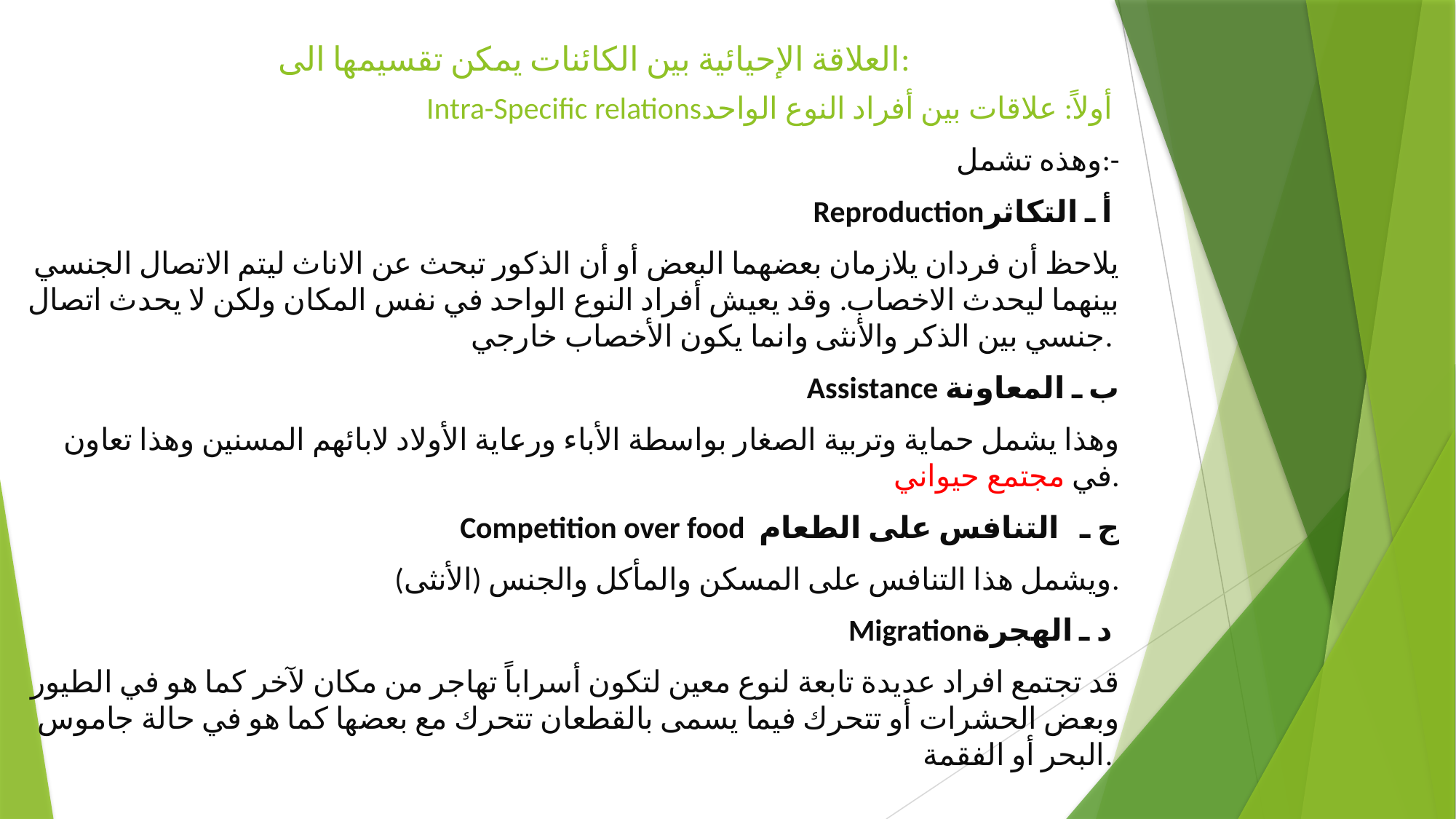

# العلاقة الإحيائية بين الكائنات يمكن تقسيمها الى:
 Intra-Specific relationsأولاً: علاقات بين أفراد النوع الواحد
وهذه تشمل:-
Reproductionأ ـ التكاثر
يلاحظ أن فردان يلازمان بعضهما البعض أو أن الذكور تبحث عن الاناث ليتم الاتصال الجنسي بينهما ليحدث الاخصاب. وقد يعيش أفراد النوع الواحد في نفس المكان ولكن لا يحدث اتصال جنسي بين الذكر والأنثى وانما يكون الأخصاب خارجي.
Assistance ب ـ المعاونة
وهذا يشمل حماية وتربية الصغار بواسطة الأباء ورعاية الأولاد لابائهم المسنين وهذا تعاون في مجتمع حيواني.
Competition over food  ج ـ   التنافس على الطعام
ويشمل هذا التنافس على المسكن والمأكل والجنس (الأنثى).
Migrationد ـ الهجرة
قد تجتمع افراد عديدة تابعة لنوع معين لتكون أسراباً تهاجر من مكان لآخر كما هو في الطيور وبعض الحشرات أو تتحرك فيما يسمى بالقطعان تتحرك مع بعضها كما هو في حالة جاموس البحر أو الفقمة.